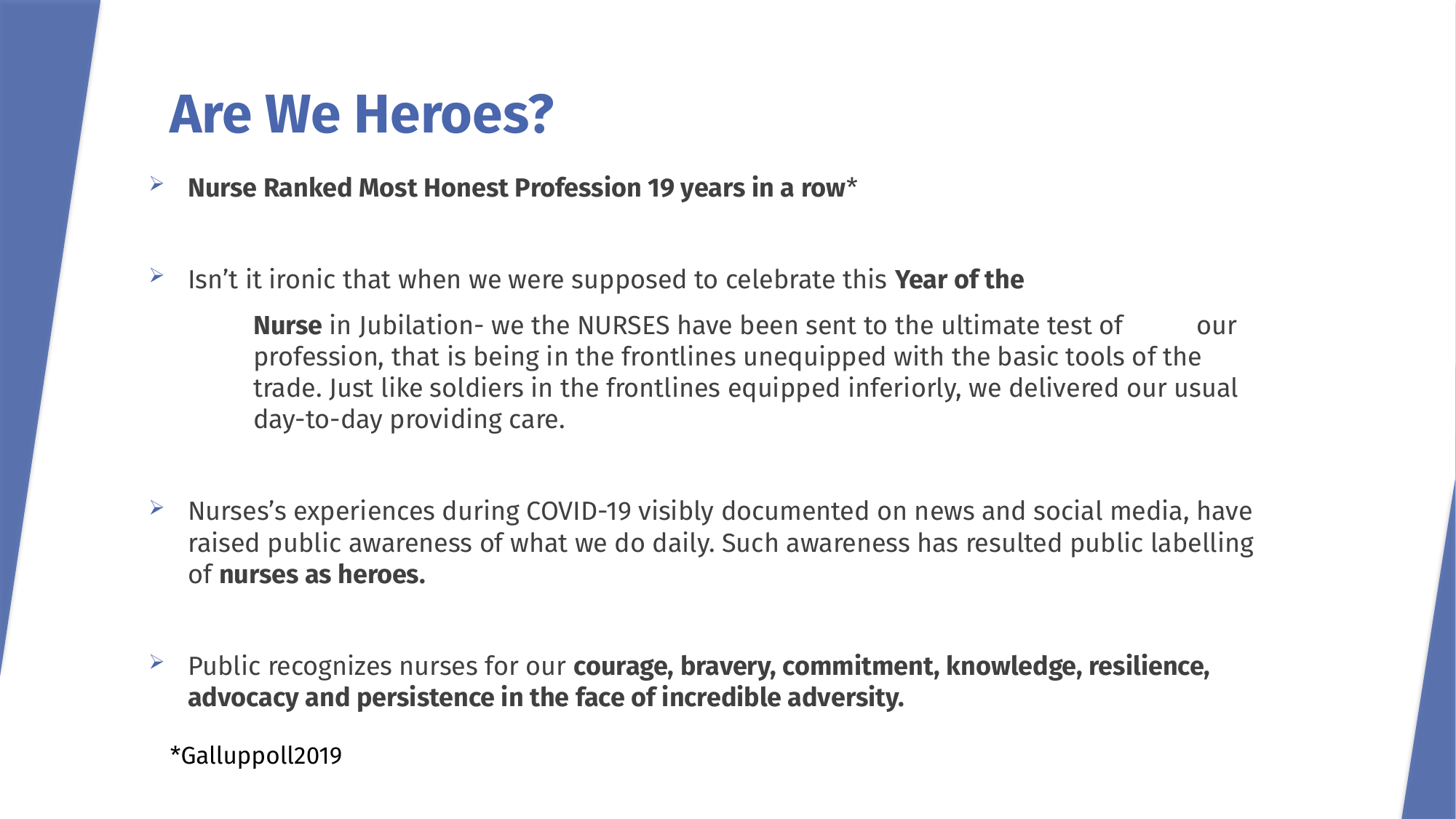

# Are We Heroes?
Nurse Ranked Most Honest Profession 19 years in a row*

Isn’t it ironic that when we were supposed to celebrate this Year of the
	Nurse in Jubilation- we the NURSES have been sent to the ultimate test of 	our 	profession, that is being in the frontlines unequipped with the basic tools of the 	trade. Just like soldiers in the frontlines equipped inferiorly, we delivered our usual 	day-to-day providing care.

Nurses’s experiences during COVID-19 visibly documented on news and social media, have raised public awareness of what we do daily. Such awareness has resulted public labelling of nurses as heroes.

Public recognizes nurses for our courage, bravery, commitment, knowledge, resilience, advocacy and persistence in the face of incredible adversity.

*Galluppoll2019